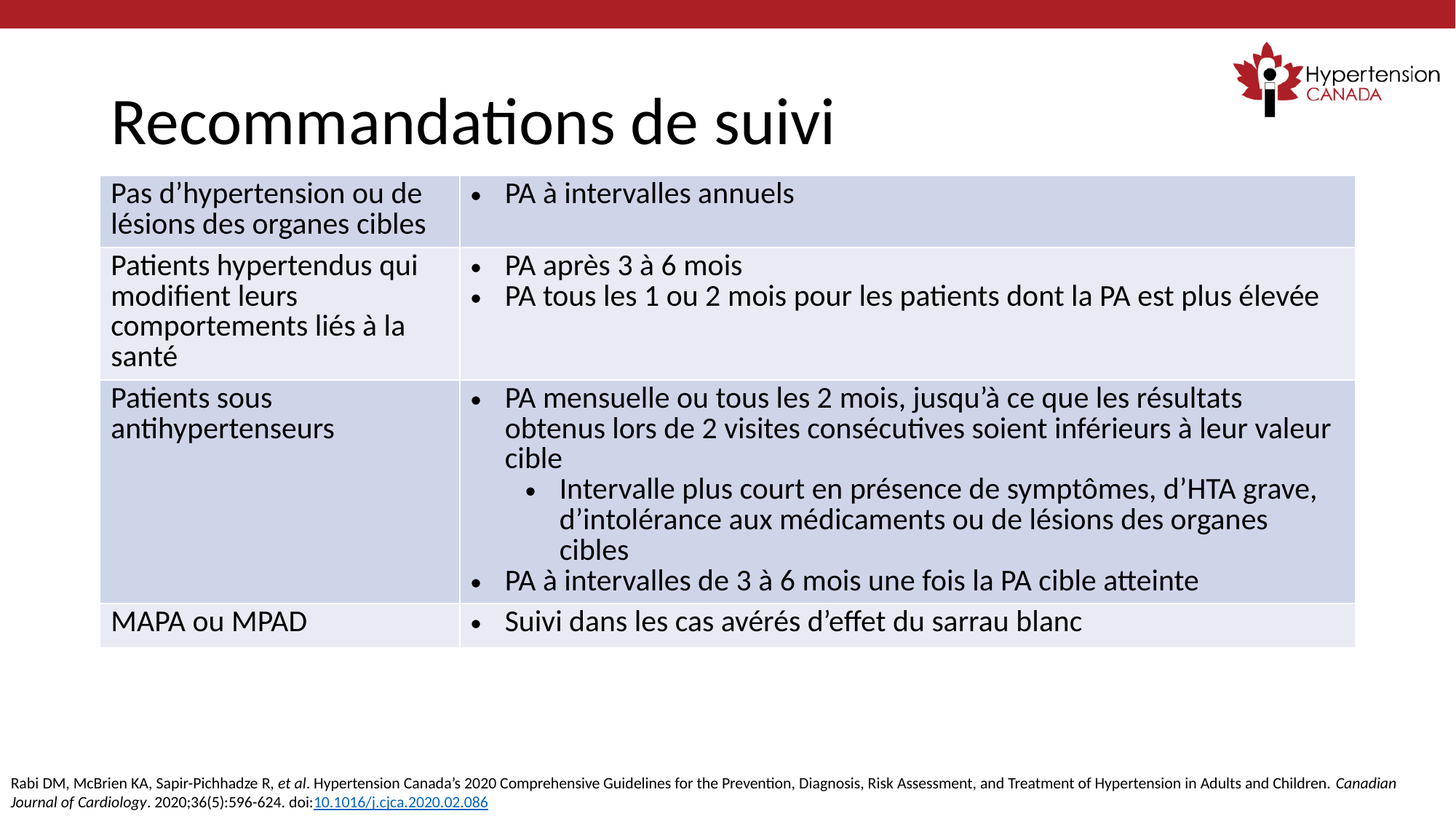

# Recommandations de suivi
| Pas d’hypertension ou de lésions des organes cibles | PA à intervalles annuels |
| --- | --- |
| Patients hypertendus qui modifient leurs comportements liés à la santé | PA après 3 à 6 mois PA tous les 1 ou 2 mois pour les patients dont la PA est plus élevée |
| Patients sous antihypertenseurs | PA mensuelle ou tous les 2 mois, jusqu’à ce que les résultats obtenus lors de 2 visites consécutives soient inférieurs à leur valeur cible Intervalle plus court en présence de symptômes, d’HTA grave, d’intolérance aux médicaments ou de lésions des organes cibles PA à intervalles de 3 à 6 mois une fois la PA cible atteinte |
| MAPA ou MPAD | Suivi dans les cas avérés d’effet du sarrau blanc |
Rabi DM, McBrien KA, Sapir-Pichhadze R, et al. Hypertension Canada’s 2020 Comprehensive Guidelines for the Prevention, Diagnosis, Risk Assessment, and Treatment of Hypertension in Adults and Children. Canadian Journal of Cardiology. 2020;36(5):596-624. doi:10.1016/j.cjca.2020.02.086